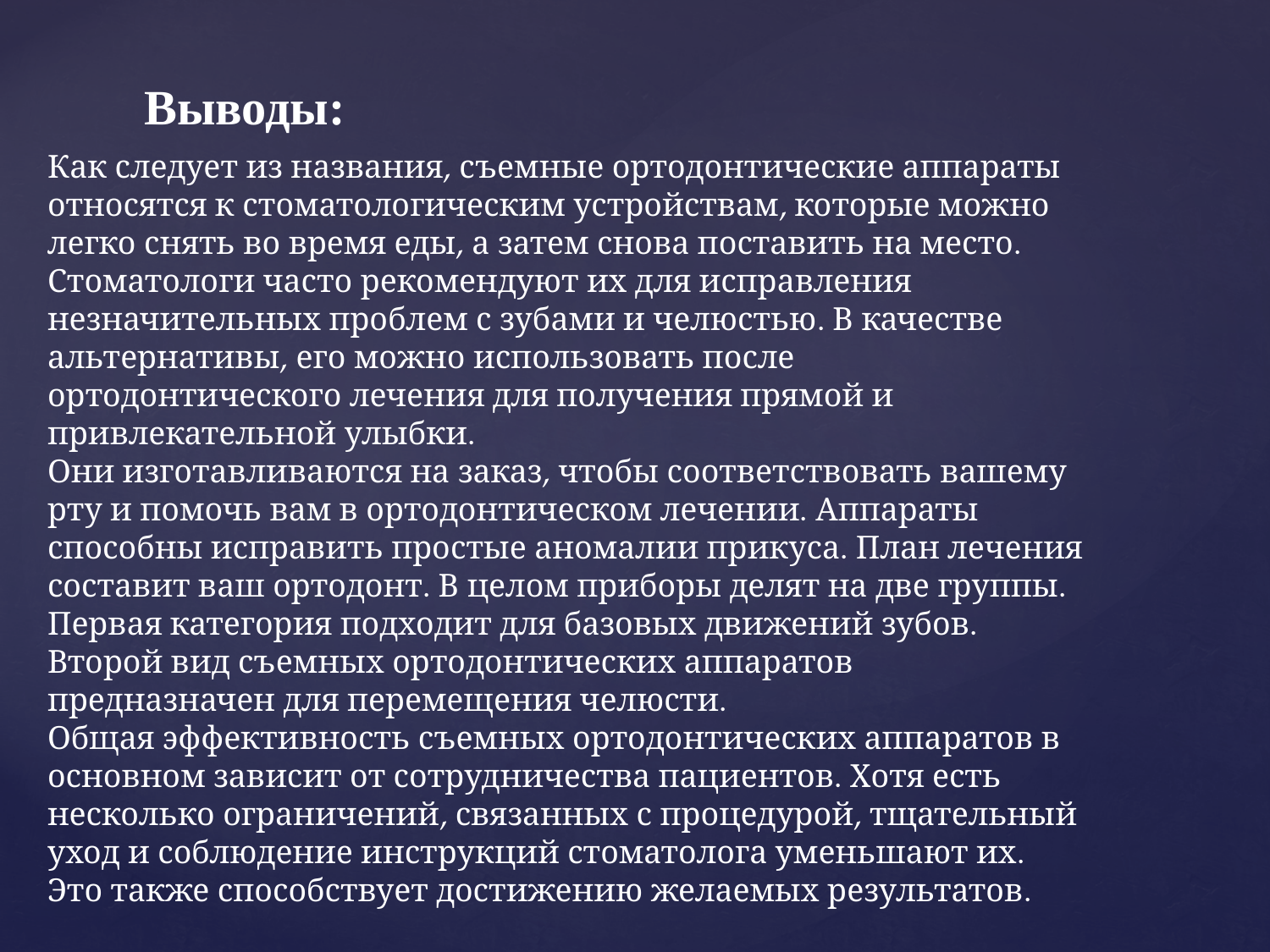

Выводы:

Как следует из названия, съемные ортодонтические аппараты относятся к стоматологическим устройствам, которые можно легко снять во время еды, а затем снова поставить на место. Стоматологи часто рекомендуют их для исправления незначительных проблем с зубами и челюстью. В качестве альтернативы, его можно использовать после ортодонтического лечения для получения прямой и привлекательной улыбки.
Они изготавливаются на заказ, чтобы соответствовать вашему рту и помочь вам в ортодонтическом лечении. Аппараты способны исправить простые аномалии прикуса. План лечения составит ваш ортодонт. В целом приборы делят на две группы. Первая категория подходит для базовых движений зубов. Второй вид съемных ортодонтических аппаратов предназначен для перемещения челюсти.
Общая эффективность съемных ортодонтических аппаратов в основном зависит от сотрудничества пациентов. Хотя есть несколько ограничений, связанных с процедурой, тщательный уход и соблюдение инструкций стоматолога уменьшают их. Это также способствует достижению желаемых результатов.